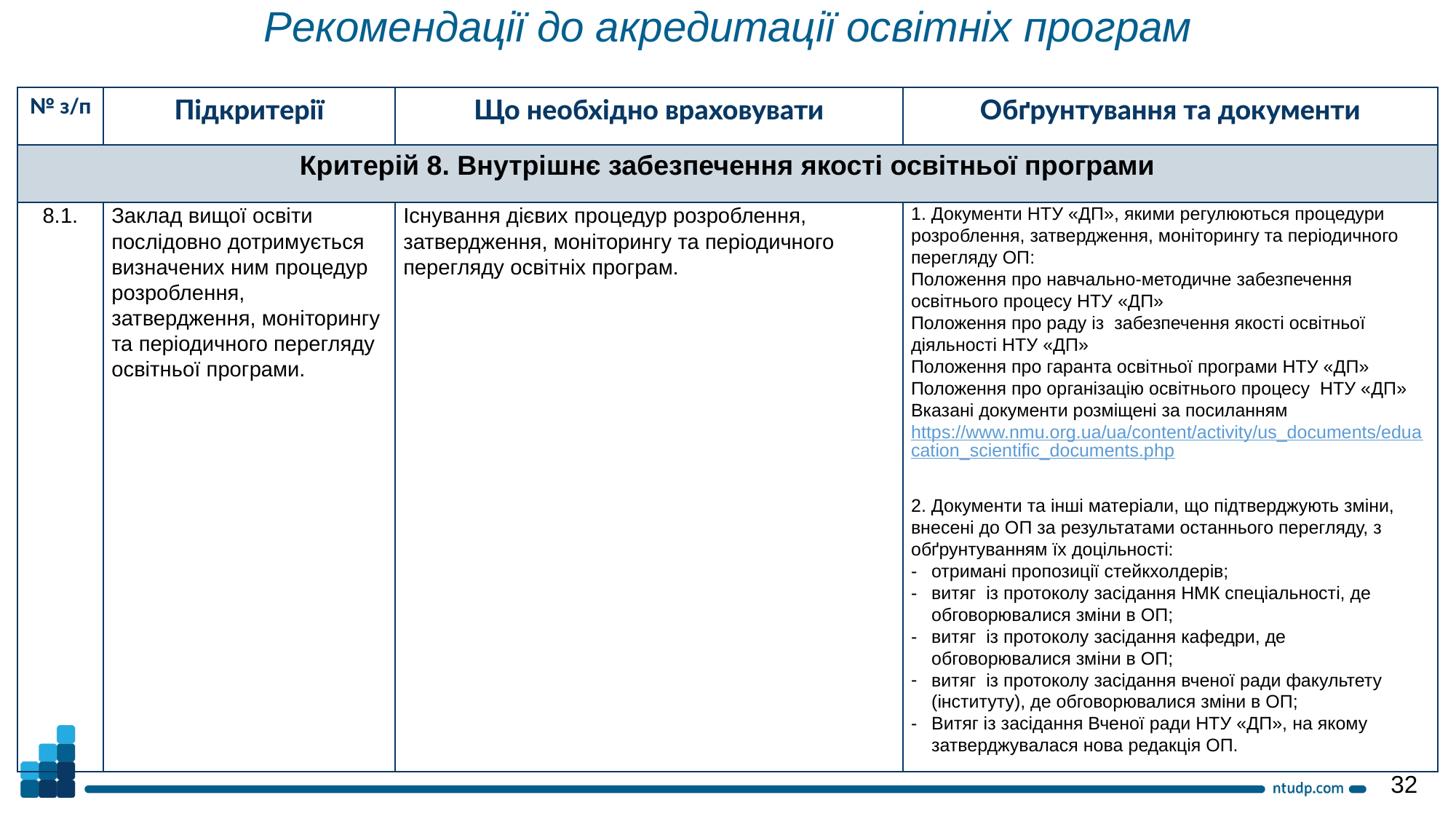

Рекомендації до акредитації освітніх програм
| № з/п | Підкритерії | Що необхідно враховувати | Обґрунтування та документи |
| --- | --- | --- | --- |
| Критерій 8. Внутрішнє забезпечення якості освітньої програми |  |  |  |
| 8.1. | Заклад вищої освіти послідовно дотримується визначених ним процедур розроблення, затвердження, моніторингу та періодичного перегляду освітньої програми. | Існування дієвих процедур розроблення, затвердження, моніторингу та періодичного перегляду освітніх програм. | 1. Документи НТУ «ДП», якими регулюються процедури розроблення, затвердження, моніторингу та періодичного перегляду ОП: Положення про навчально-методичне забезпечення освітнього процесу НТУ «ДП» Положення про раду із забезпечення якості освітньої діяльності НТУ «ДП» Положення про гаранта освітньої програми НТУ «ДП» Положення про організацію освітнього процесу НТУ «ДП» Вказані документи розміщені за посиланням https://www.nmu.org.ua/ua/content/activity/us\_documents/eduacation\_scientific\_documents.php 2. Документи та інші матеріали, що підтверджують зміни, внесені до ОП за результатами останнього перегляду, з обґрунтуванням їх доцільності: отримані пропозиції стейкхолдерів; витяг із протоколу засідання НМК спеціальності, де обговорювалися зміни в ОП; витяг із протоколу засідання кафедри, де обговорювалися зміни в ОП; витяг із протоколу засідання вченої ради факультету (інституту), де обговорювалися зміни в ОП; Витяг із засідання Вченої ради НТУ «ДП», на якому затверджувалася нова редакція ОП. |